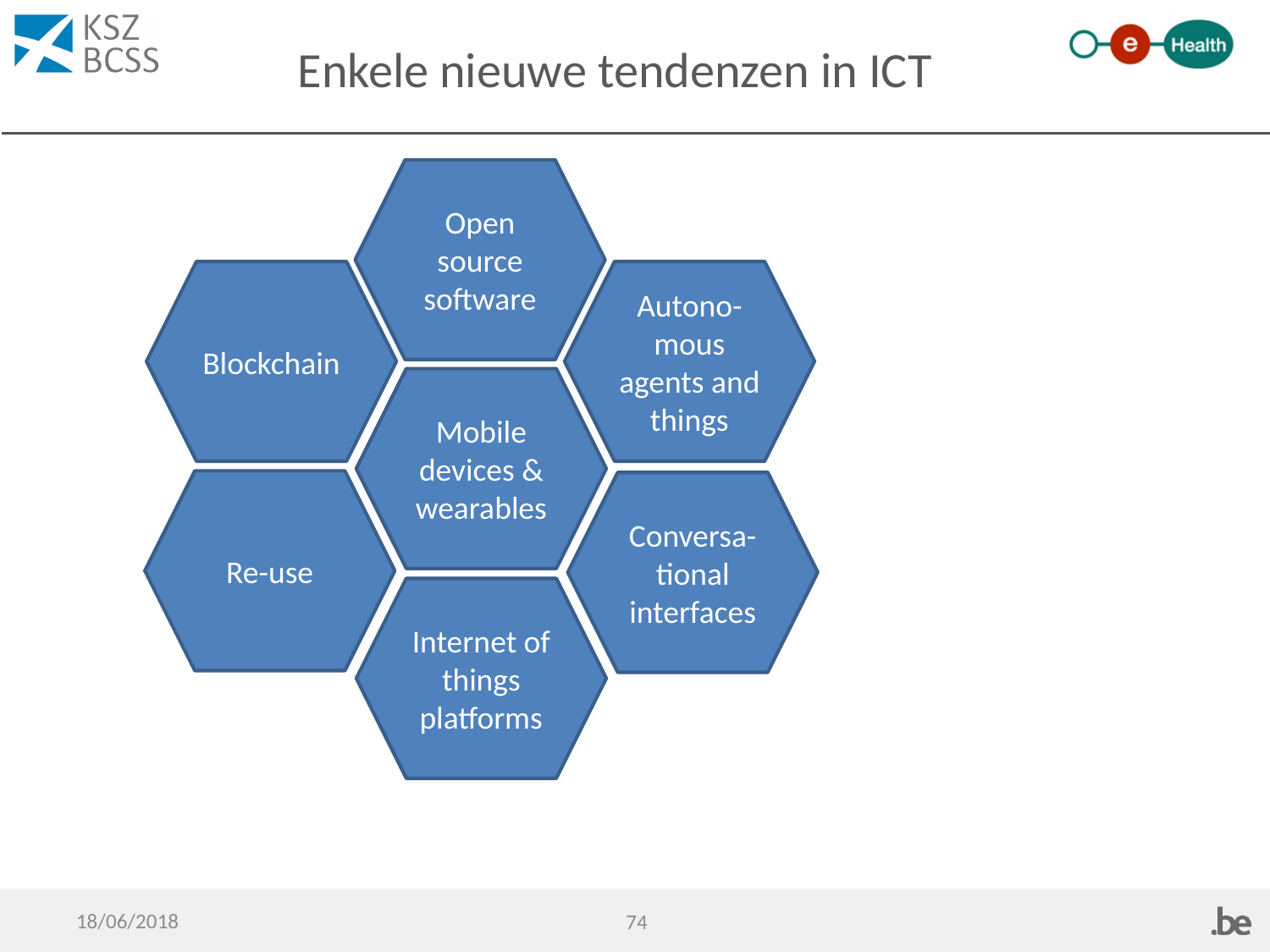

# Enkele nieuwe tendenzen in ICT
Open source software
Blockchain
Autono-mous agents and things
Mobile devices & wearables
Re-use
Conversa-tional interfaces
Internet of things platforms
18/06/2018
74